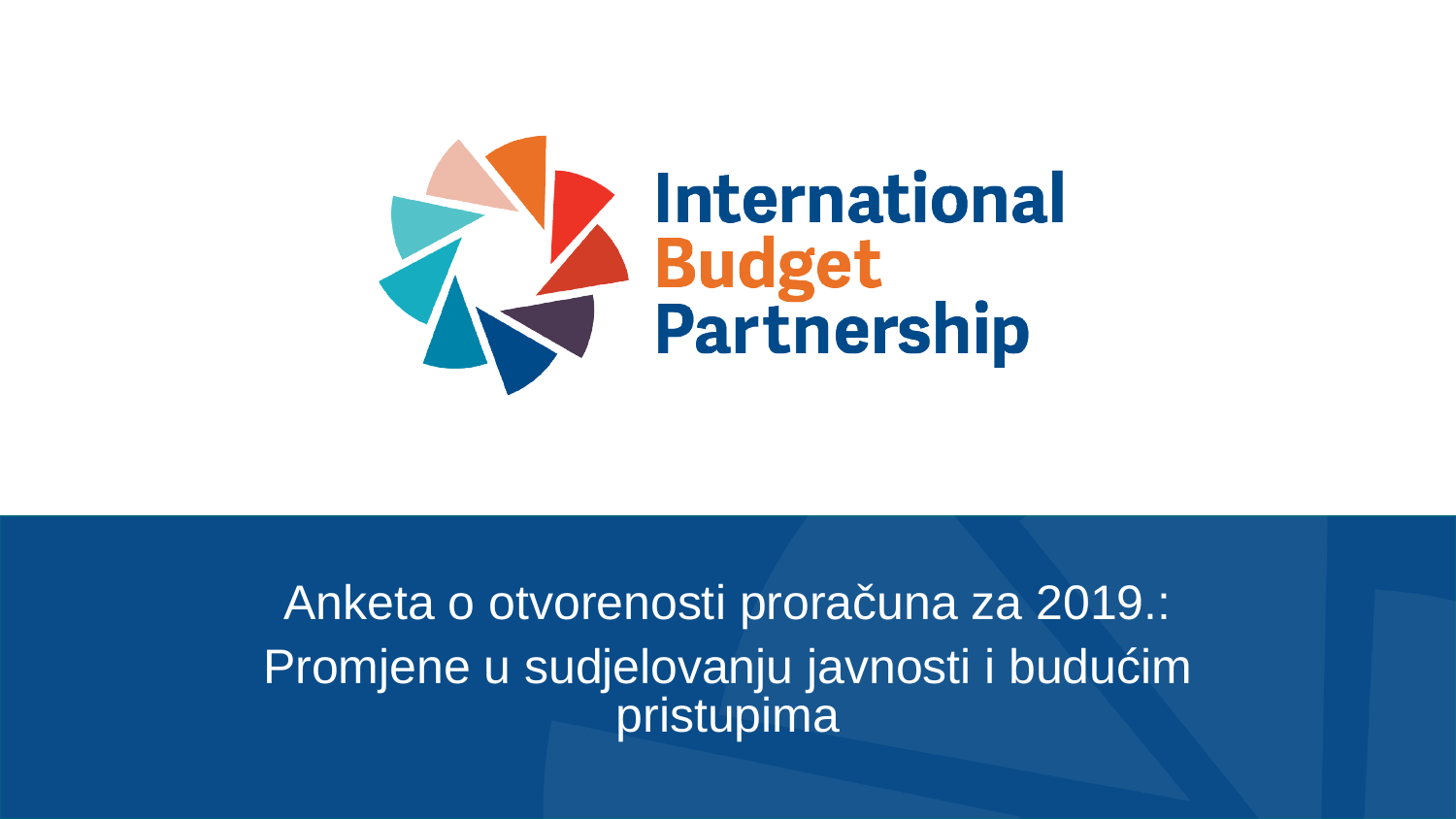

Anketa o otvorenosti proračuna za 2019.:
Promjene u sudjelovanju javnosti i budućim pristupima